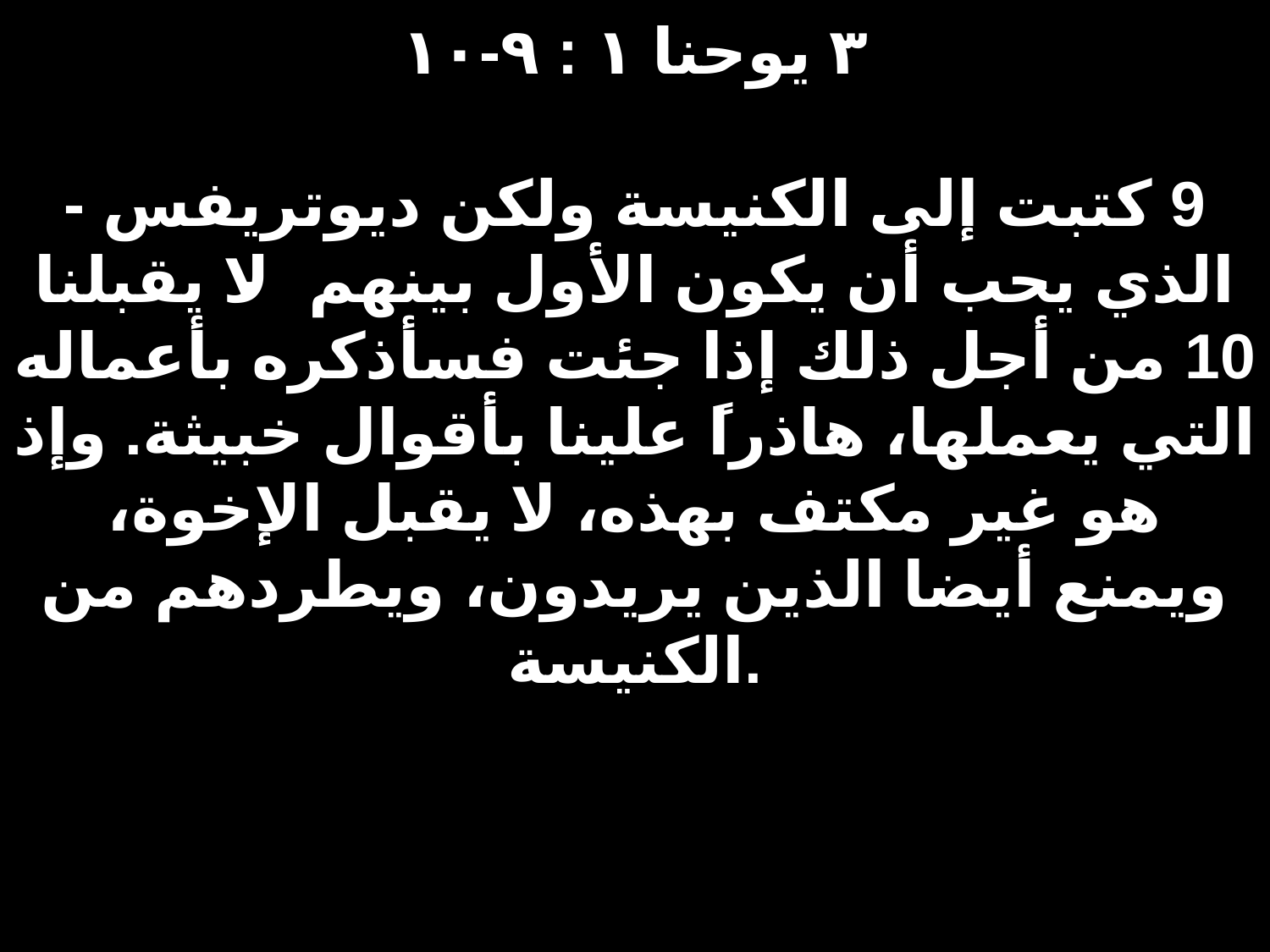

# ٣ يوحنا ١ : ٩-١٠ 9 كتبت إلى الكنيسة ولكن ديوتريفس -الذي يحب أن يكون الأول بينهم- لا يقبلنا 10 من أجل ذلك إذا جئت فسأذكره بأعماله التي يعملها، هاذراً علينا بأقوال خبيثة. وإذ هو غير مكتف بهذه، لا يقبل الإخوة، ويمنع أيضا الذين يريدون، ويطردهم من الكنيسة.